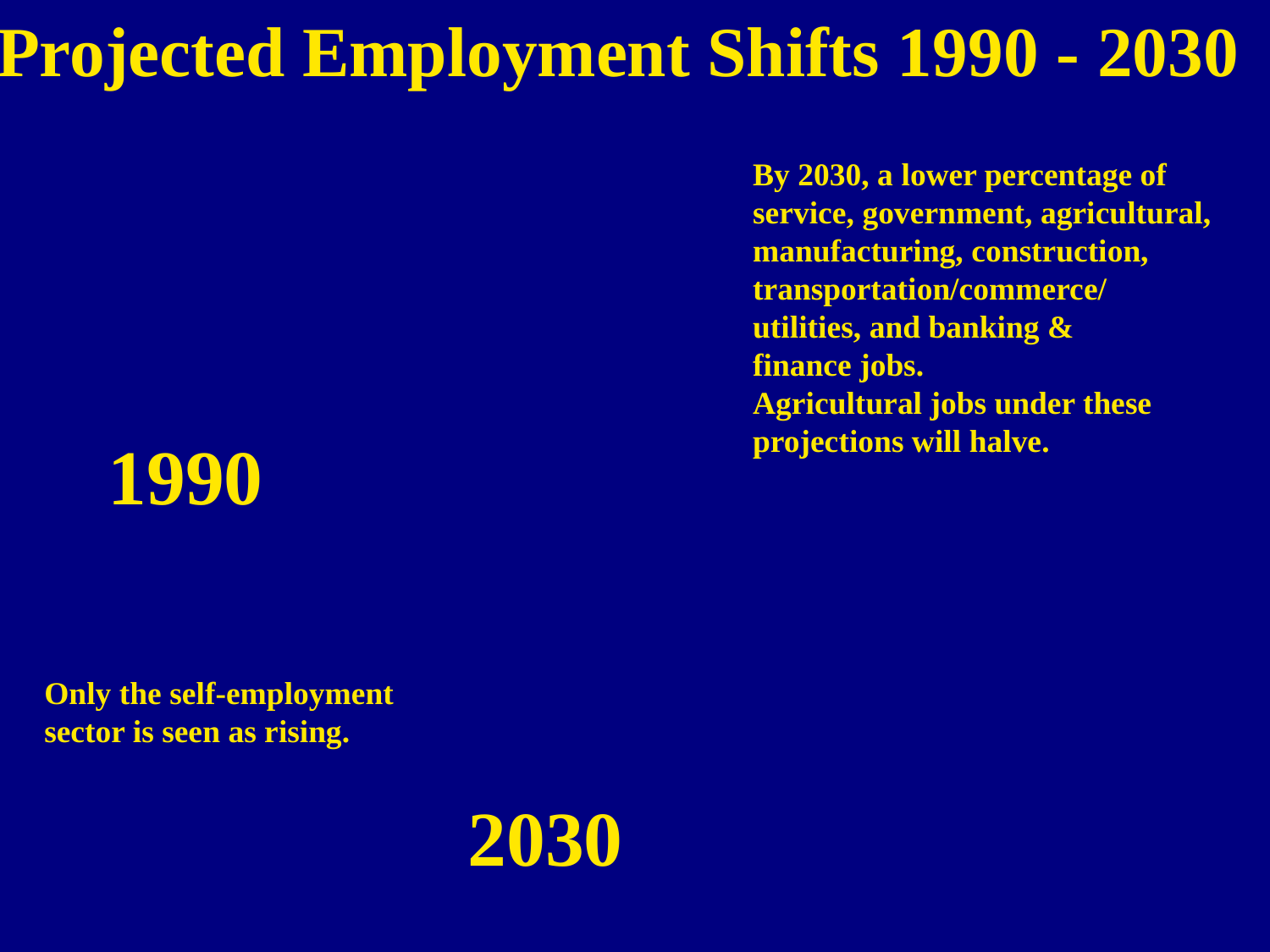

Projected Employment Shifts 1990 - 2030
By 2030, a lower percentage of
service, government, agricultural,
manufacturing, construction,
transportation/commerce/
utilities, and banking &
finance jobs.
Agricultural jobs under these
projections will halve.
1990
Only the self-employment
sector is seen as rising.
2030